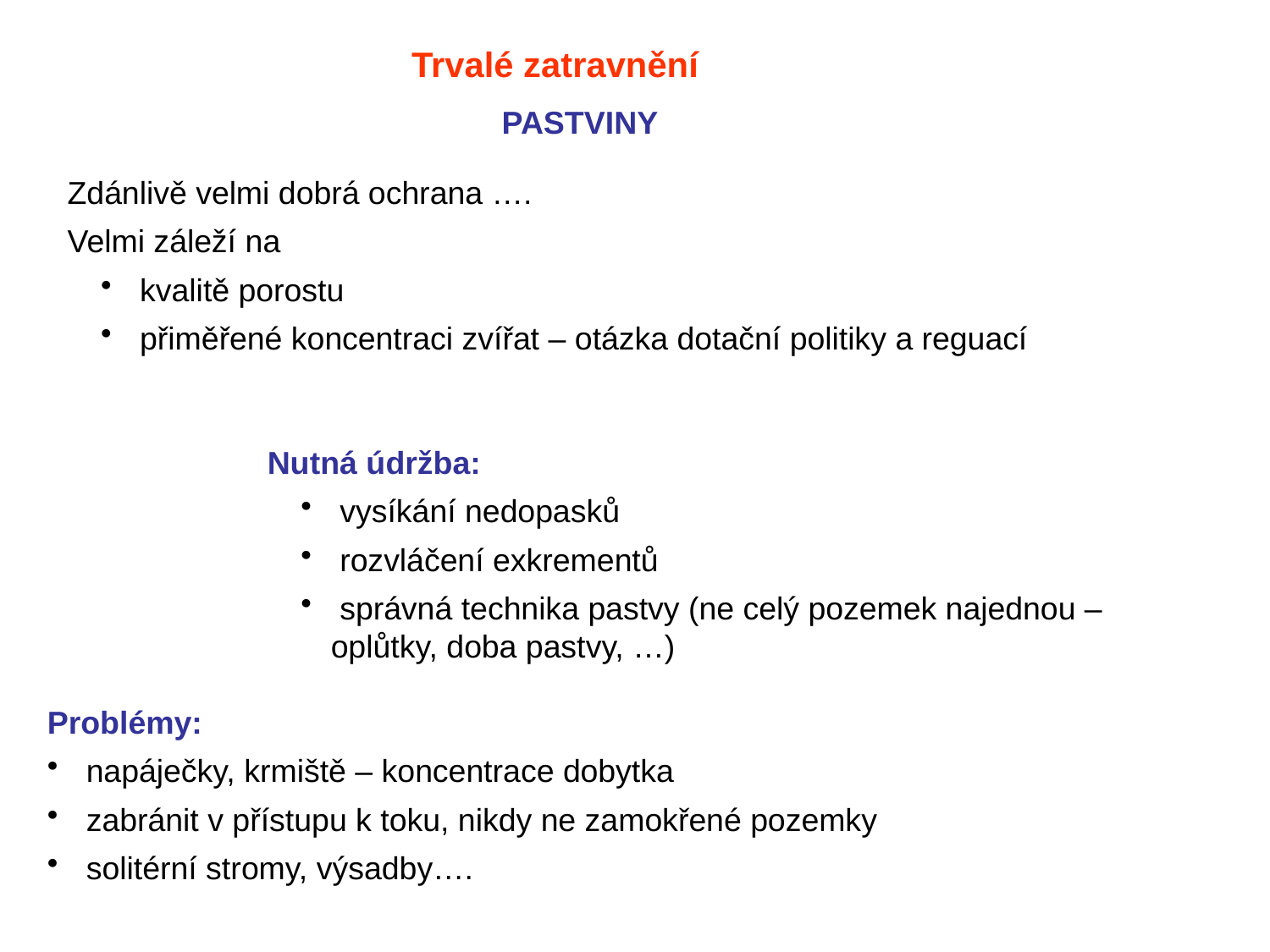

Trvalé zatravnění
PASTVINY
Zdánlivě velmi dobrá ochrana ….
Velmi záleží na
 kvalitě porostu
 přiměřené koncentraci zvířat – otázka dotační politiky a reguací
Nutná údržba:
 vysíkání nedopasků
 rozvláčení exkrementů
 správná technika pastvy (ne celý pozemek najednou – oplůtky, doba pastvy, …)
Problémy:
 napáječky, krmiště – koncentrace dobytka
 zabránit v přístupu k toku, nikdy ne zamokřené pozemky
 solitérní stromy, výsadby….